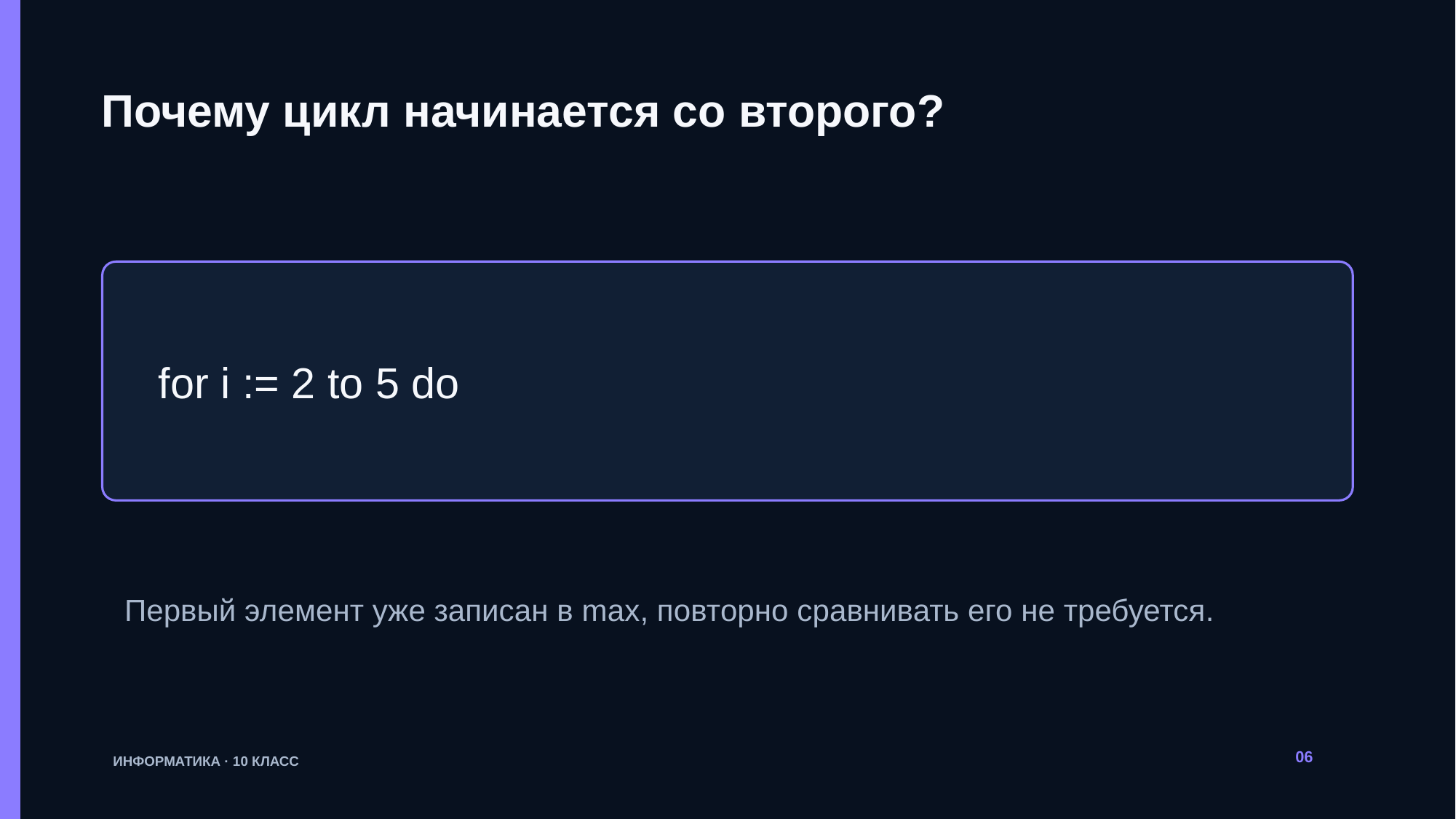

Почему цикл начинается со второго?

for i := 2 to 5 do
Первый элемент уже записан в max, повторно сравнивать его не требуется.
06
ИНФОРМАТИКА · 10 КЛАСС